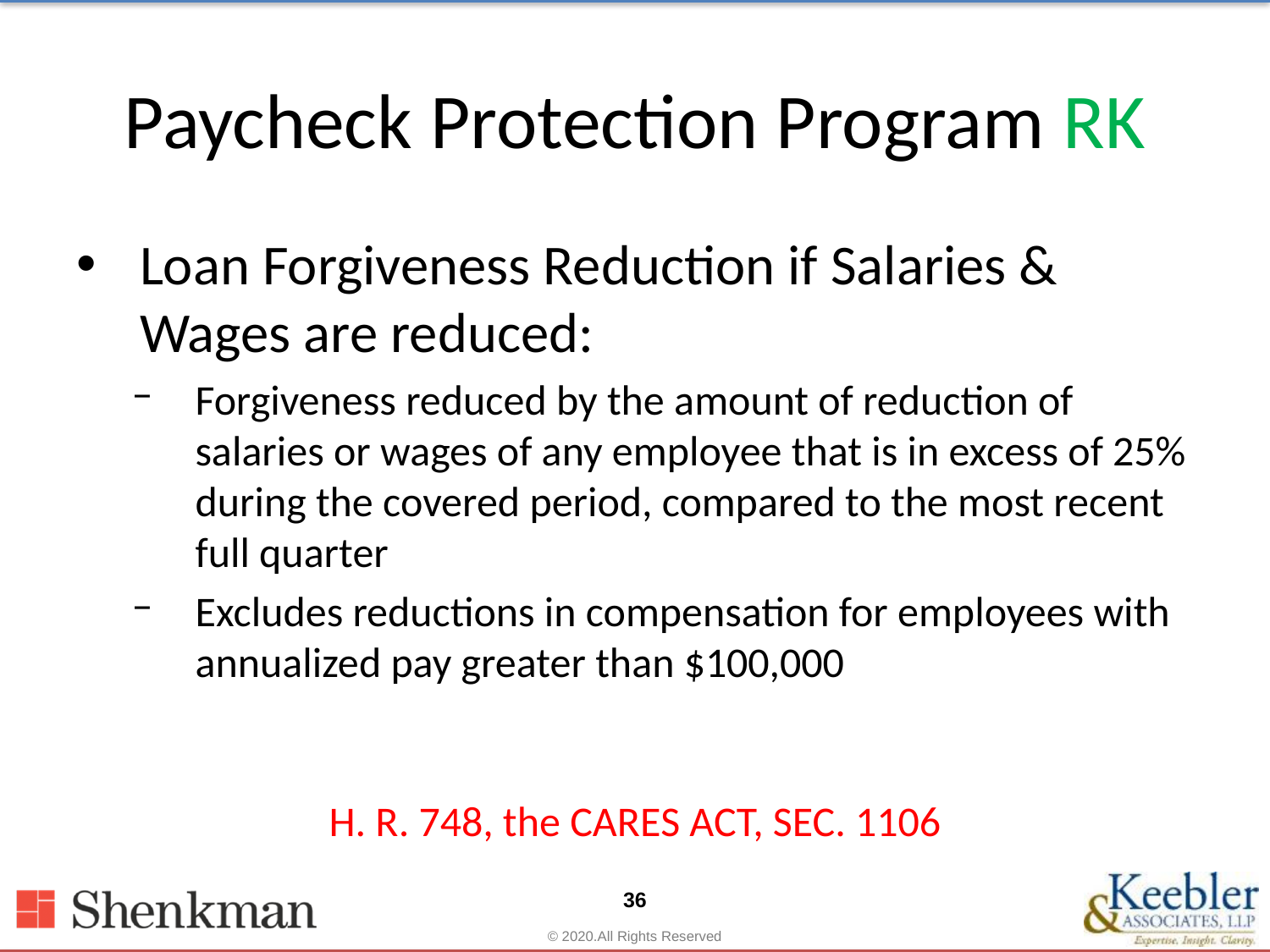

# Paycheck Protection Program RK
Loan Forgiveness Reduction if Salaries & Wages are reduced:
Forgiveness reduced by the amount of reduction of salaries or wages of any employee that is in excess of 25% during the covered period, compared to the most recent full quarter
Excludes reductions in compensation for employees with annualized pay greater than $100,000

H. R. 748, the CARES ACT, SEC. 1106